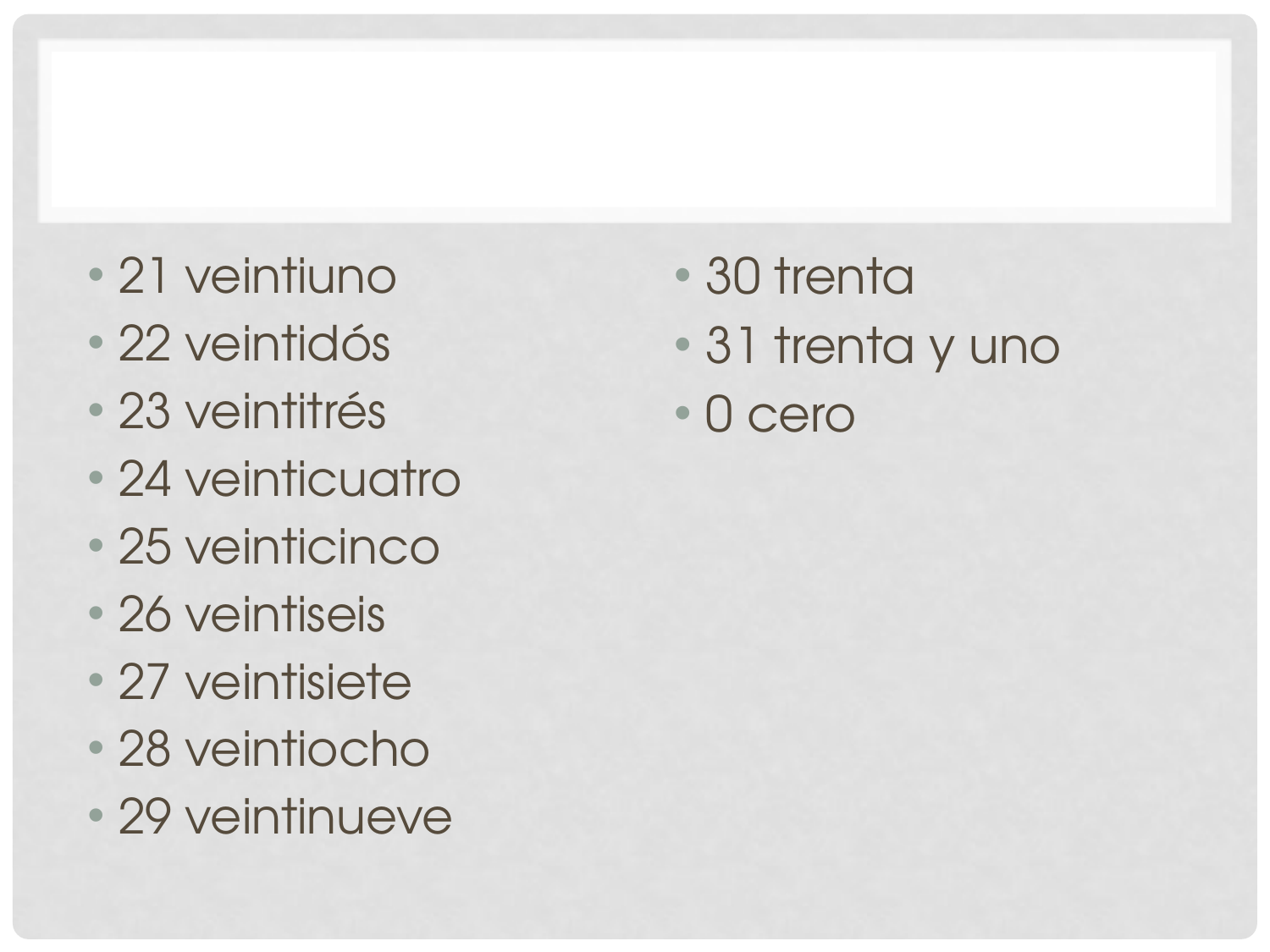

#
21 veintiuno
22 veintidós
23 veintitrés
24 veinticuatro
25 veinticinco
26 veintiseis
27 veintisiete
28 veintiocho
29 veintinueve

30 trenta
31 trenta y uno
0 cero